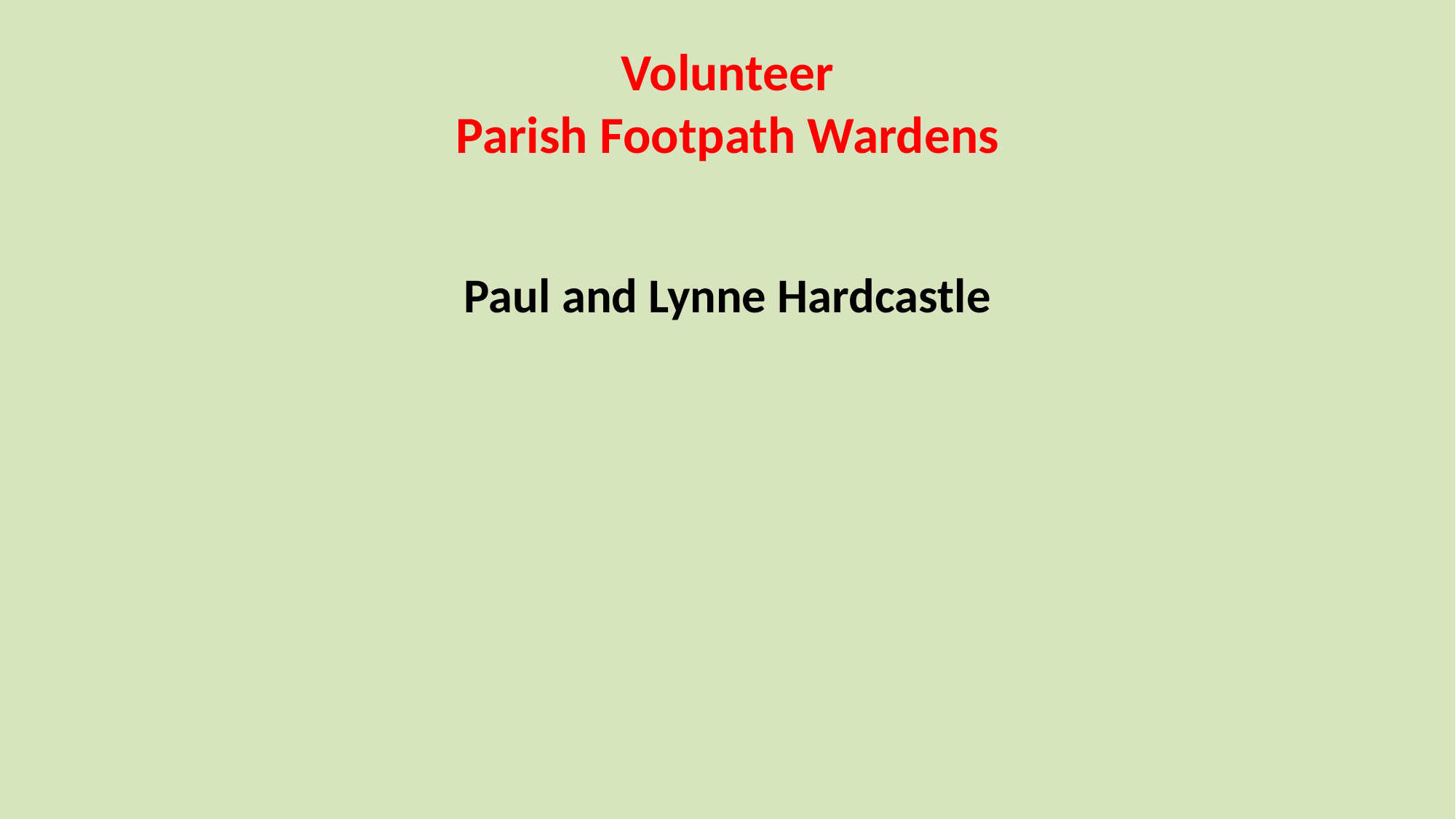

# Volunteer Parish Footpath Wardens

Paul and Lynne Hardcastle